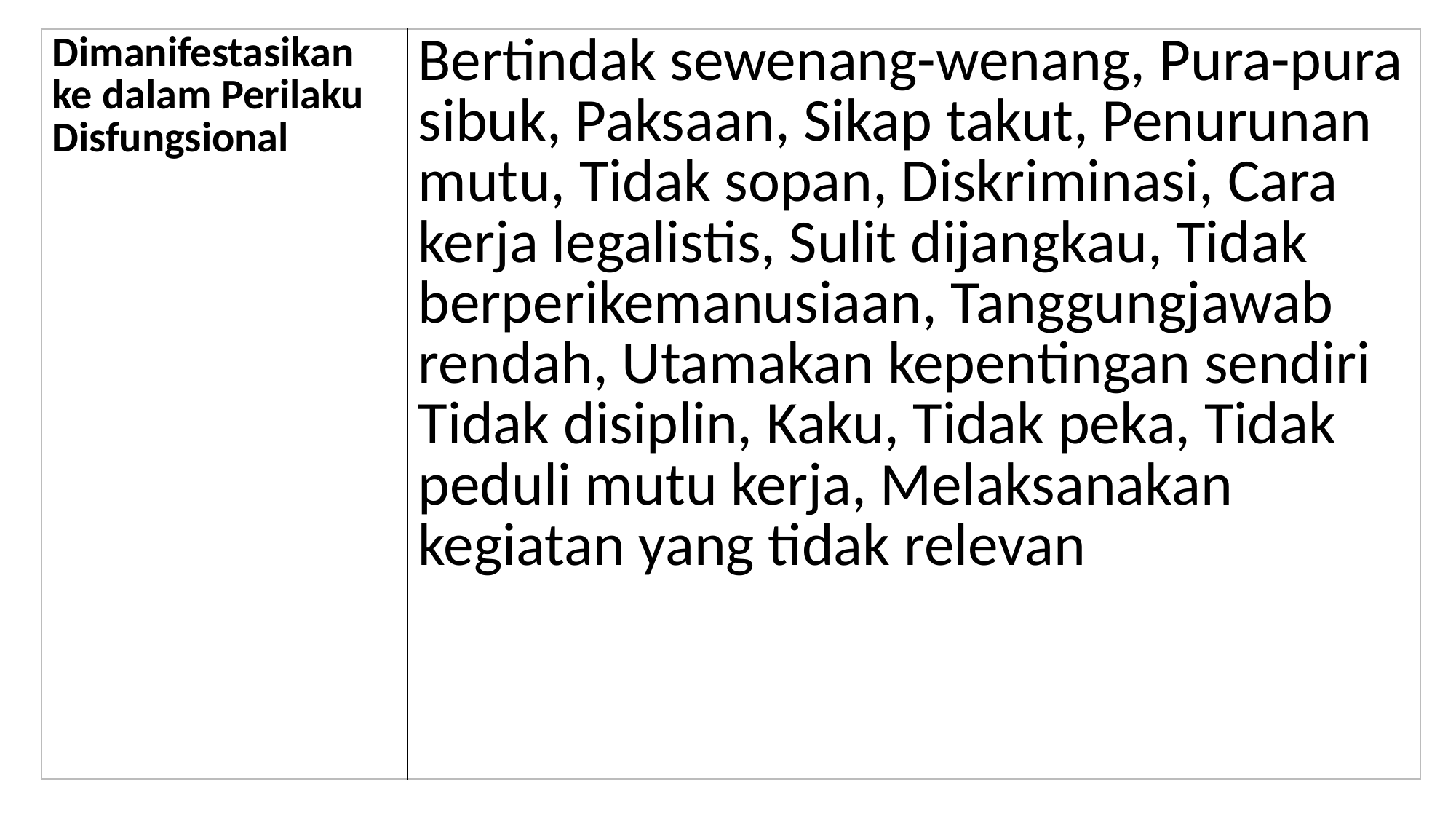

| Dimanifestasikan ke dalam Perilaku Disfungsional | Bertindak sewenang-wenang, Pura-pura sibuk, Paksaan, Sikap takut, Penurunan mutu, Tidak sopan, Diskriminasi, Cara kerja legalistis, Sulit dijangkau, Tidak berperikemanusiaan, Tanggungjawab rendah, Utamakan kepentingan sendiri Tidak disiplin, Kaku, Tidak peka, Tidak peduli mutu kerja, Melaksanakan kegiatan yang tidak relevan |
| --- | --- |